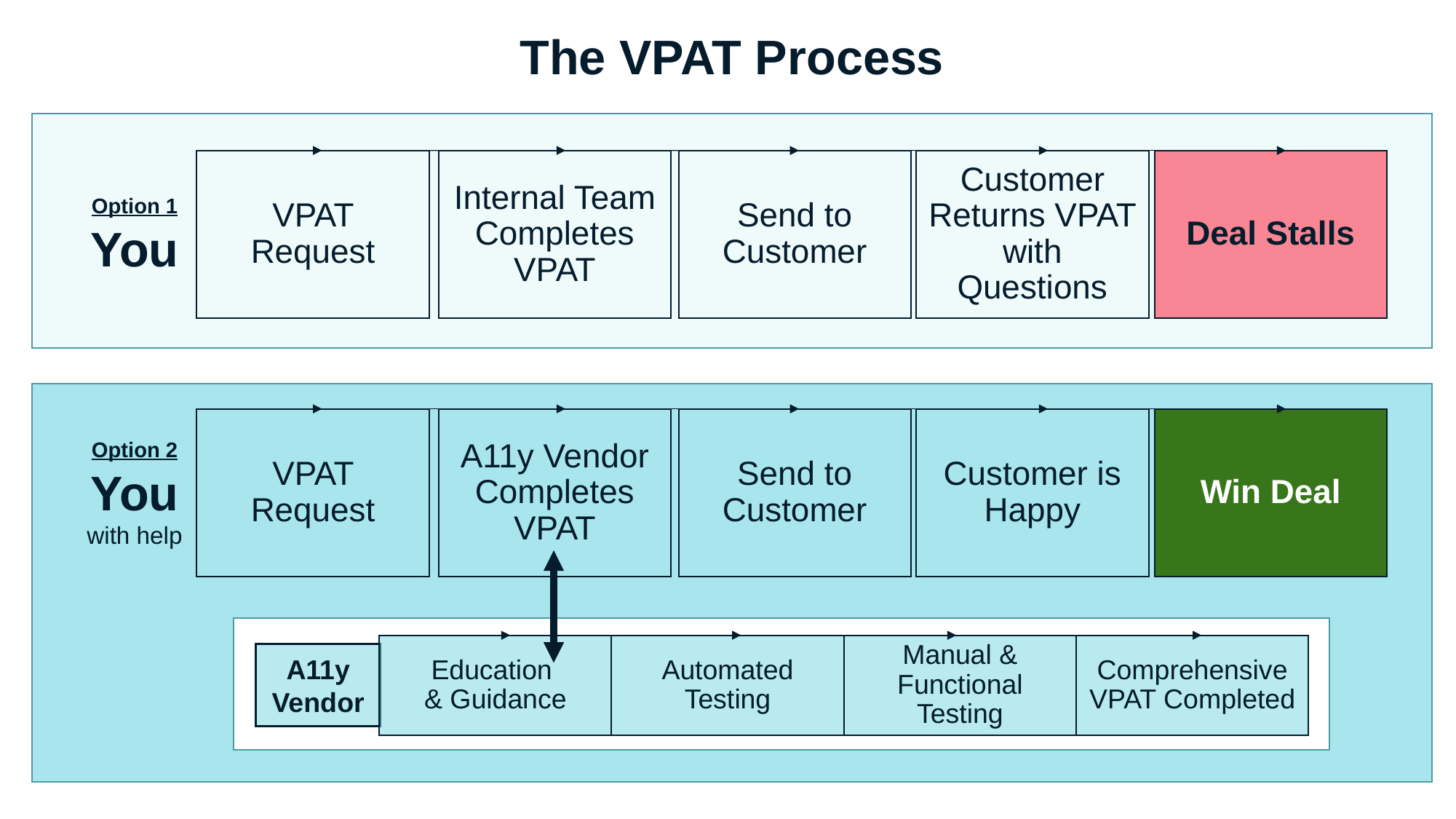

The VPAT Process

VPAT Request
Internal Team Completes VPAT
Send to Customer
Customer Returns VPAT with Questions
Deal Stalls
Option 1
You

VPAT Request
A11y Vendor Completes VPAT
Send to Customer
Customer is Happy
Win Deal
Option 2
You
with help

Education
& Guidance
Automated Testing
Manual & Functional Testing
Comprehensive VPAT Completed
A11y Vendor